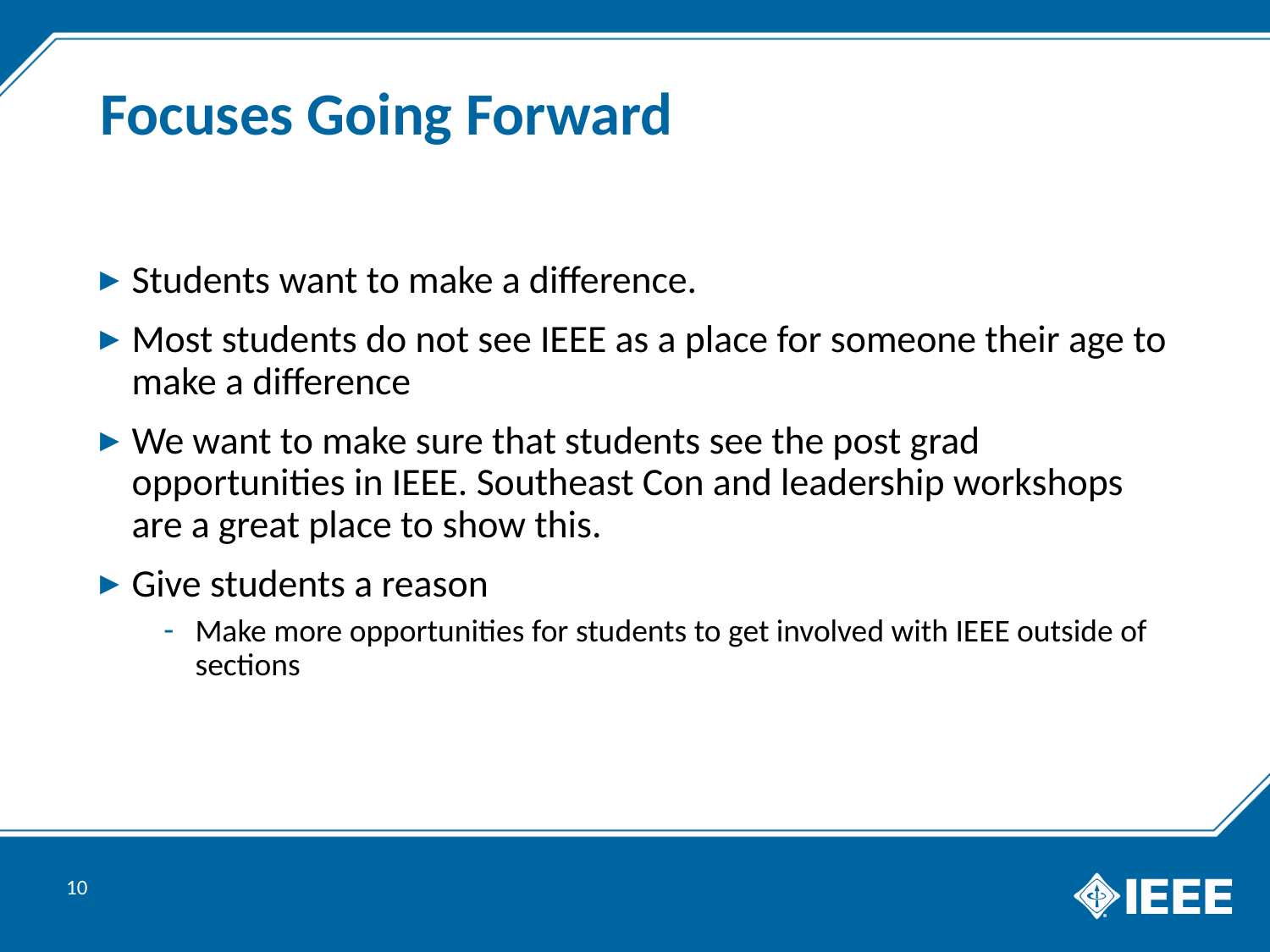

# Focuses Going Forward

Students want to make a difference.
Most students do not see IEEE as a place for someone their age to make a difference
We want to make sure that students see the post grad opportunities in IEEE. Southeast Con and leadership workshops are a great place to show this.
Give students a reason
Make more opportunities for students to get involved with IEEE outside of sections
10